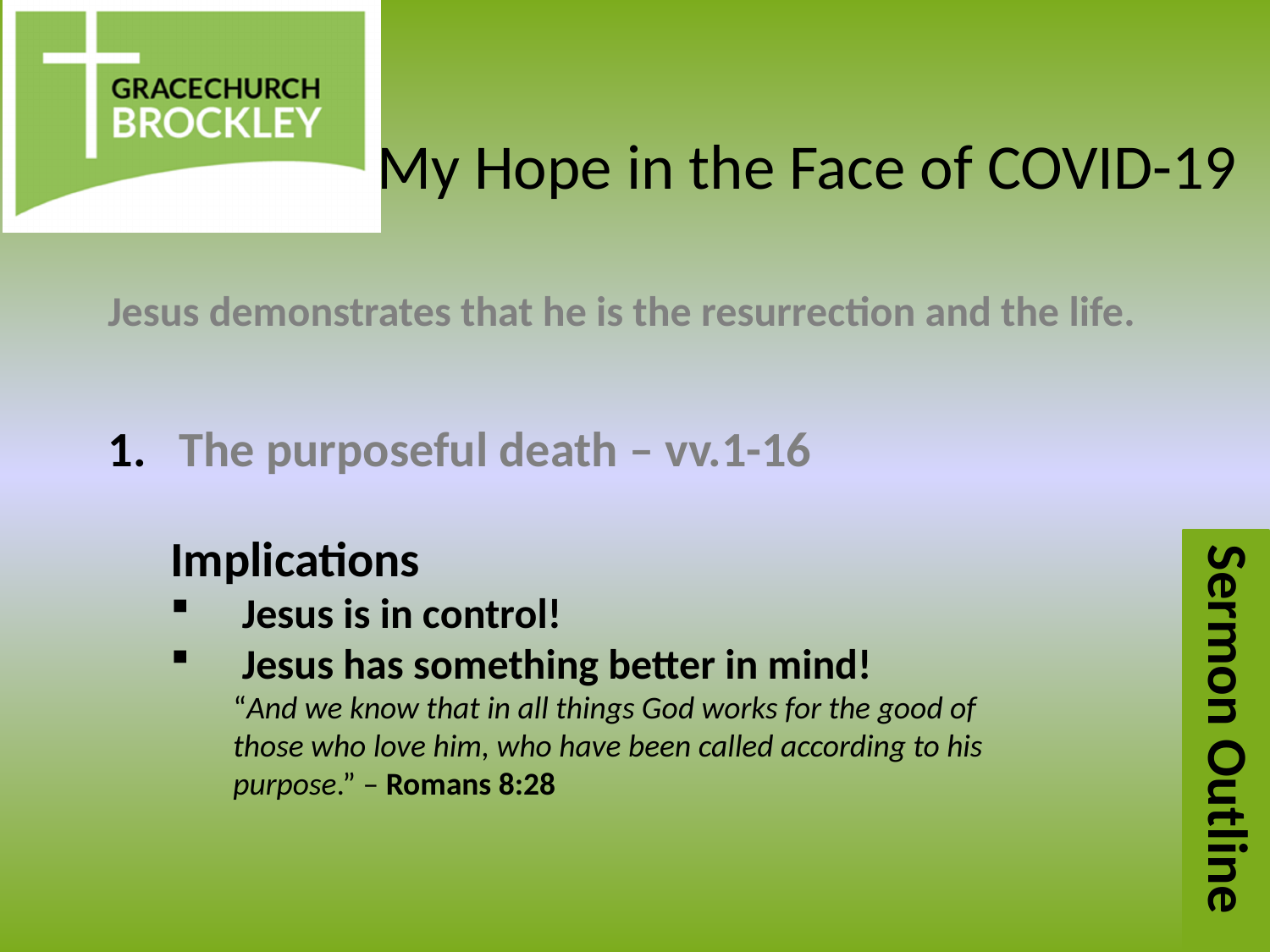

# My Hope in the Face of COVID-19
Jesus demonstrates that he is the resurrection and the life.

The purposeful death – vv.1-16

Implications
Jesus is in control!
Jesus has something better in mind!
“And we know that in all things God works for the good of those who love him, who have been called according to his purpose.” – Romans 8:28

Sermon Outline